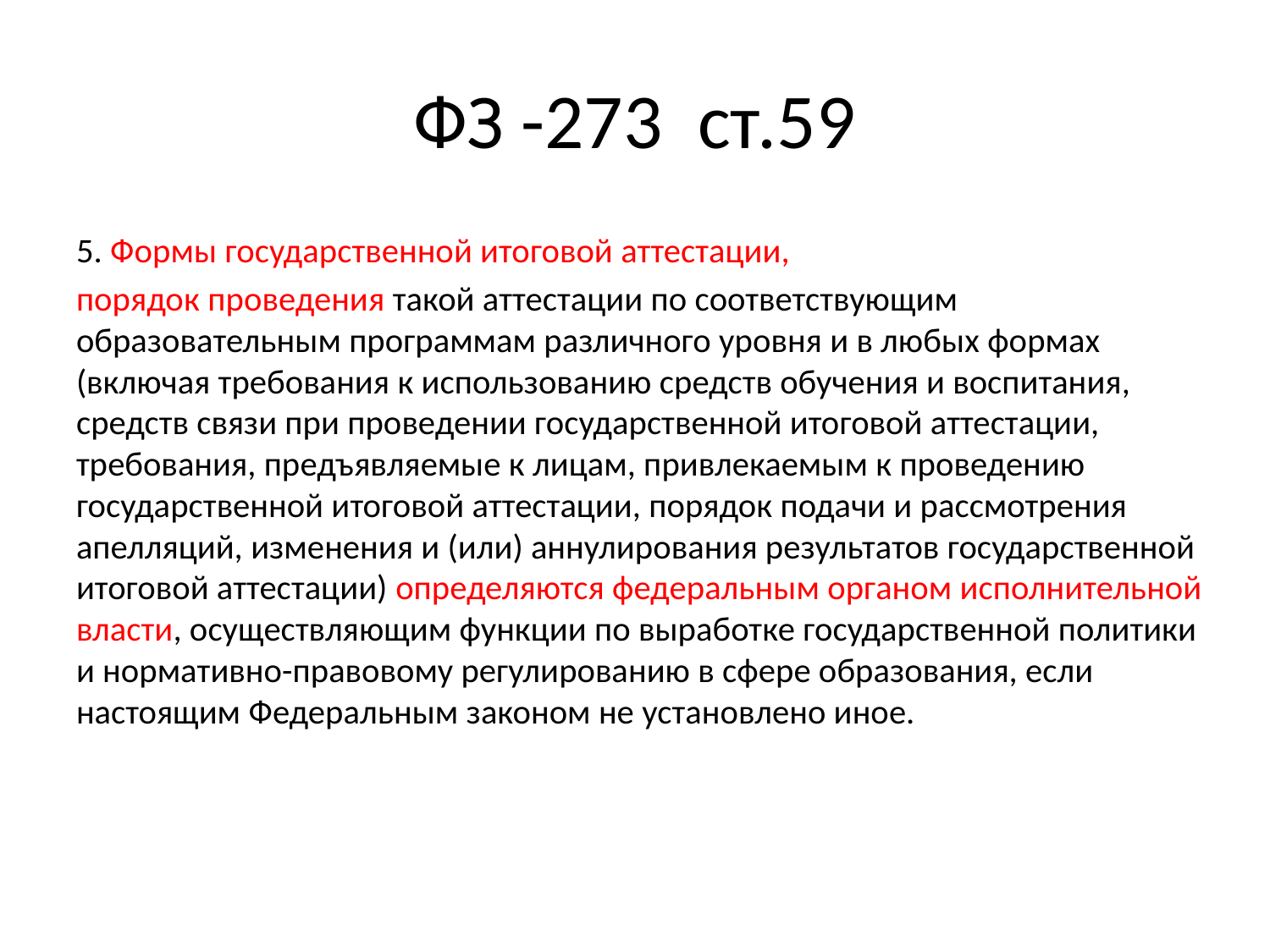

# ФЗ -273  ст.59
5. Формы государственной итоговой аттестации,
порядок проведения такой аттестации по соответствующим образовательным программам различного уровня и в любых формах (включая требования к использованию средств обучения и воспитания, средств связи при проведении государственной итоговой аттестации, требования, предъявляемые к лицам, привлекаемым к проведению государственной итоговой аттестации, порядок подачи и рассмотрения апелляций, изменения и (или) аннулирования результатов государственной итоговой аттестации) определяются федеральным органом исполнительной власти, осуществляющим функции по выработке государственной политики и нормативно-правовому регулированию в сфере образования, если настоящим Федеральным законом не установлено иное.